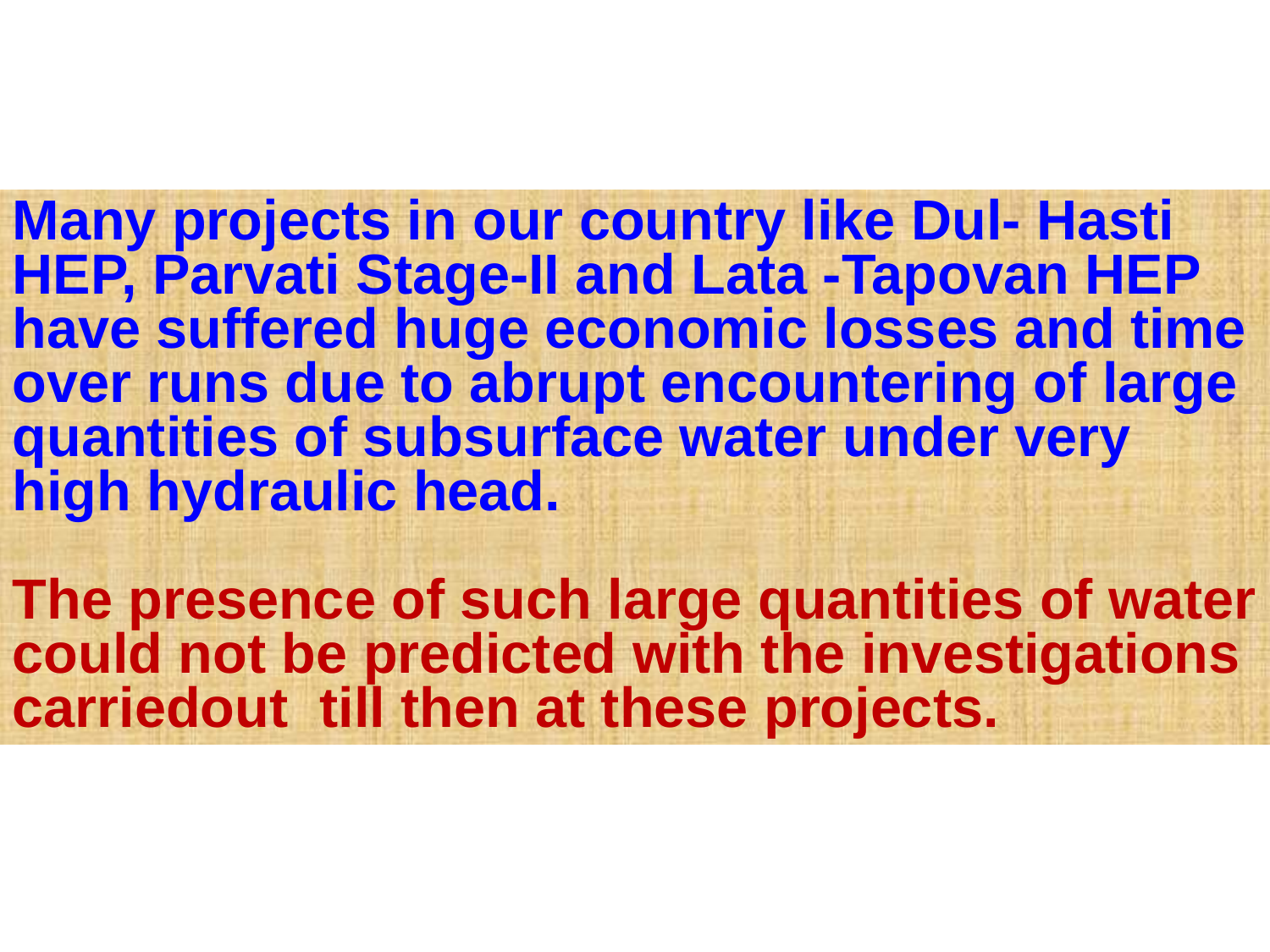

Many projects in our country like Dul- Hasti HEP, Parvati Stage-II and Lata -Tapovan HEP have suffered huge economic losses and time over runs due to abrupt encountering of large quantities of subsurface water under very high hydraulic head.

The presence of such large quantities of water could not be predicted with the investigations carriedout  till then at these projects.